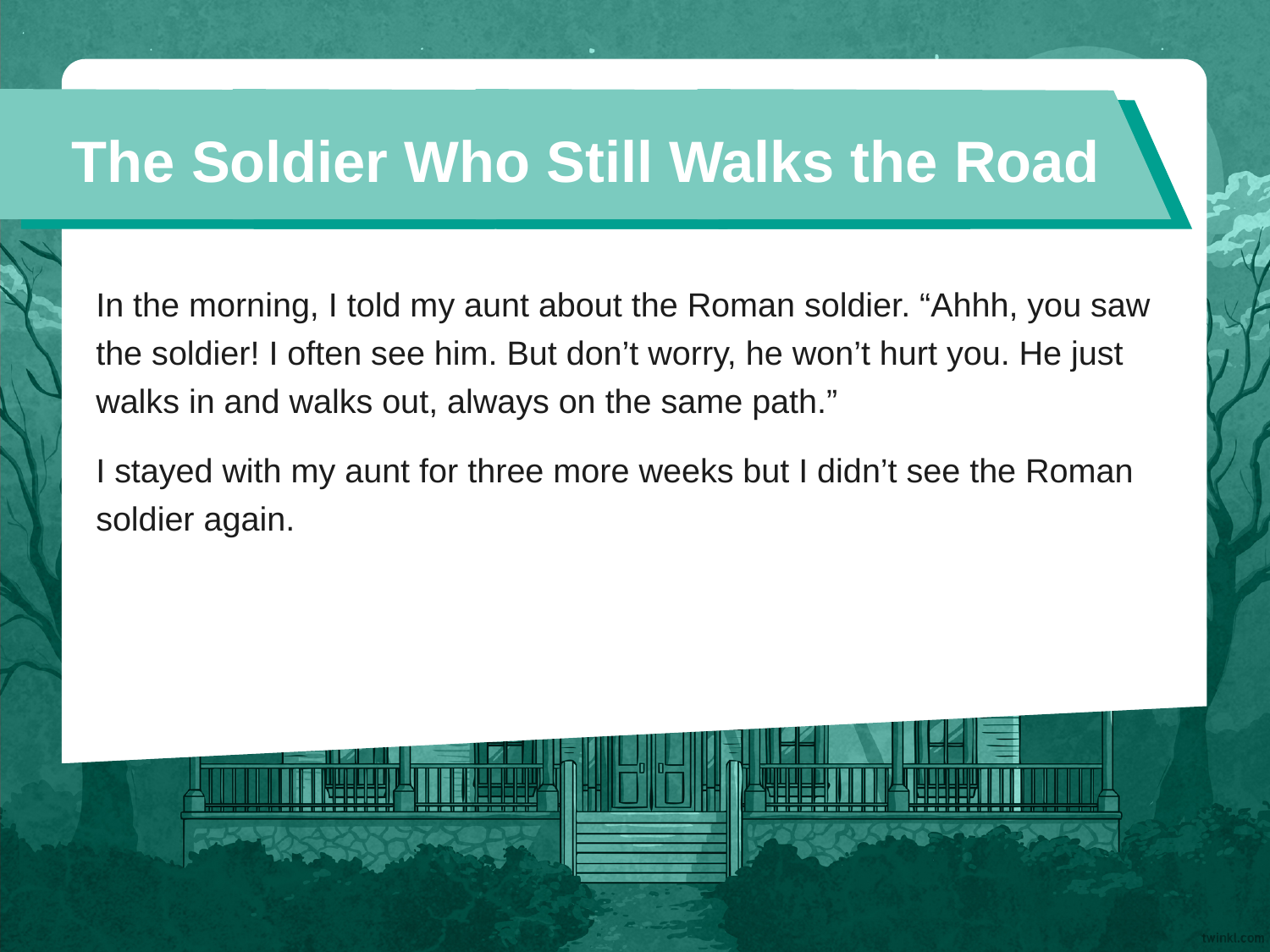

The Soldier Who Still Walks the Road
In the morning, I told my aunt about the Roman soldier. “Ahhh, you saw the soldier! I often see him. But don’t worry, he won’t hurt you. He just walks in and walks out, always on the same path.”
I stayed with my aunt for three more weeks but I didn’t see the Roman soldier again.